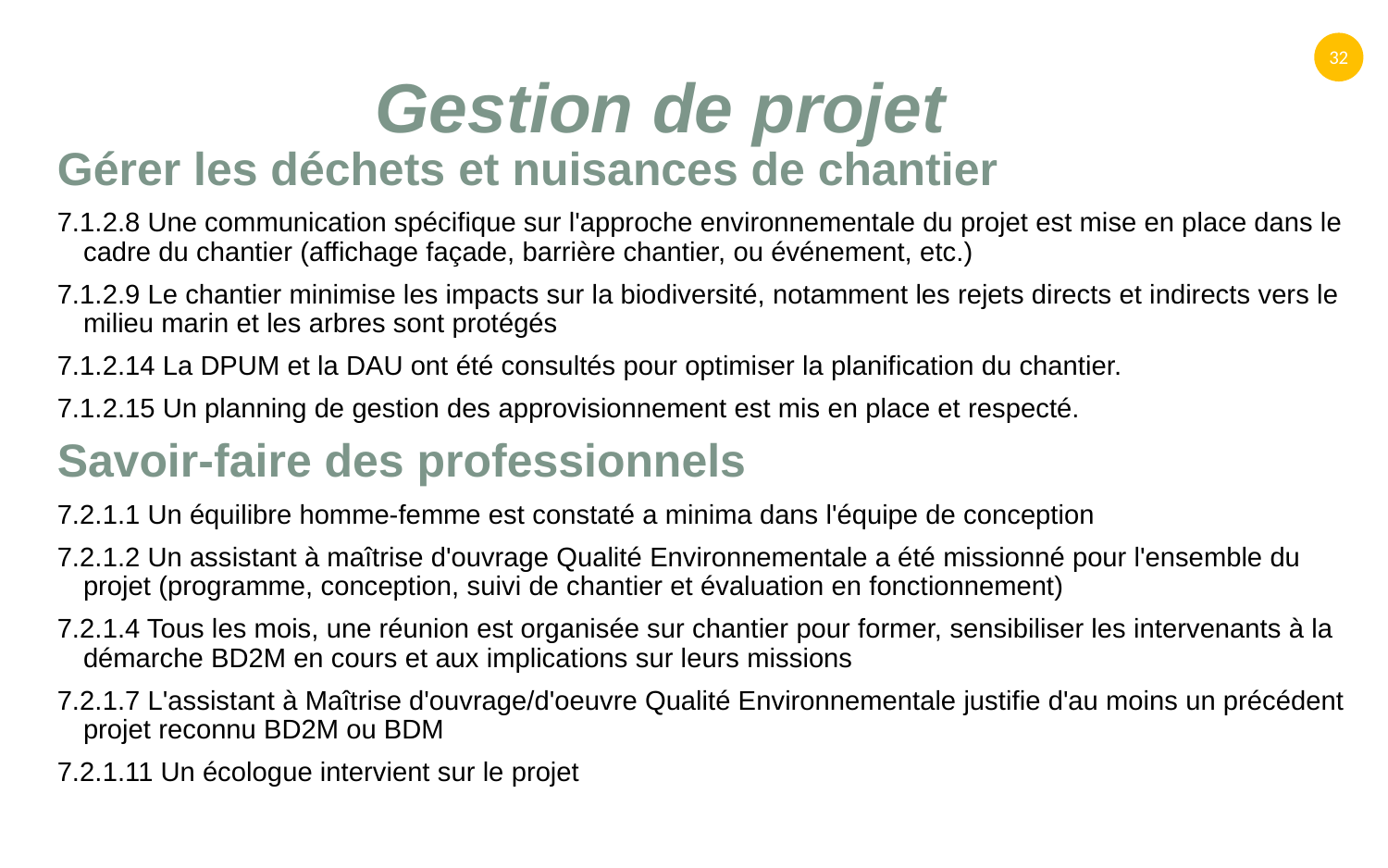

32
Gestion de projet
Gérer les déchets et nuisances de chantier
7.1.2.8 Une communication spécifique sur l'approche environnementale du projet est mise en place dans le cadre du chantier (affichage façade, barrière chantier, ou événement, etc.)
7.1.2.9 Le chantier minimise les impacts sur la biodiversité, notamment les rejets directs et indirects vers le milieu marin et les arbres sont protégés
7.1.2.14 La DPUM et la DAU ont été consultés pour optimiser la planification du chantier.
7.1.2.15 Un planning de gestion des approvisionnement est mis en place et respecté.
Savoir-faire des professionnels
7.2.1.1 Un équilibre homme-femme est constaté a minima dans l'équipe de conception
7.2.1.2 Un assistant à maîtrise d'ouvrage Qualité Environnementale a été missionné pour l'ensemble du projet (programme, conception, suivi de chantier et évaluation en fonctionnement)
7.2.1.4 Tous les mois, une réunion est organisée sur chantier pour former, sensibiliser les intervenants à la démarche BD2M en cours et aux implications sur leurs missions
7.2.1.7 L'assistant à Maîtrise d'ouvrage/d'oeuvre Qualité Environnementale justifie d'au moins un précédent projet reconnu BD2M ou BDM
7.2.1.11 Un écologue intervient sur le projet